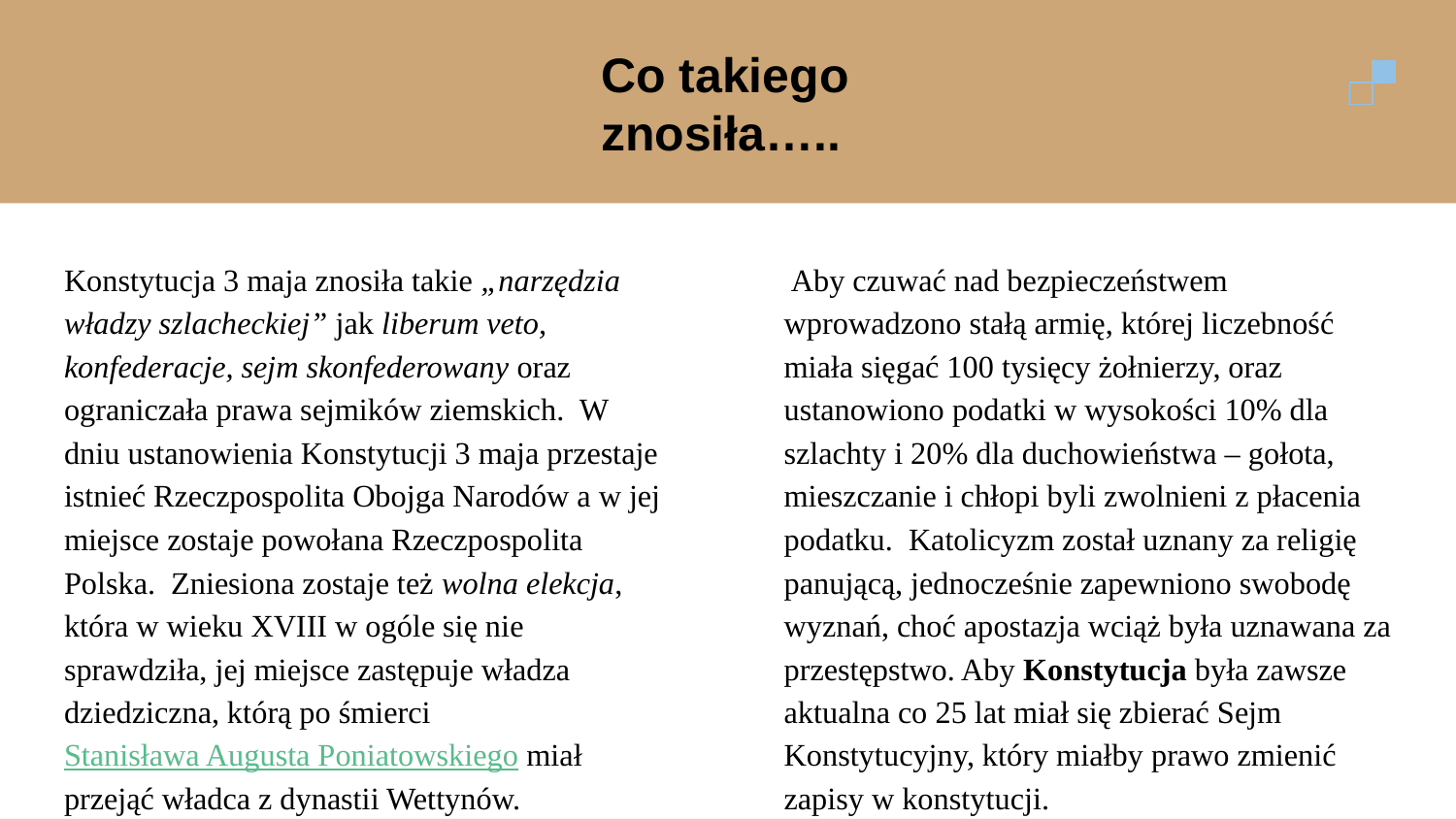

# Co takiego
znosiła…..
Konstytucja 3 maja znosiła takie „narzędzia władzy szlacheckiej” jak liberum veto, konfederacje, sejm skonfederowany oraz ograniczała prawa sejmików ziemskich.  W dniu ustanowienia Konstytucji 3 maja przestaje istnieć Rzeczpospolita Obojga Narodów a w jej miejsce zostaje powołana Rzeczpospolita Polska.  Zniesiona zostaje też wolna elekcja, która w wieku XVIII w ogóle się nie sprawdziła, jej miejsce zastępuje władza dziedziczna, którą po śmierci Stanisława Augusta Poniatowskiego miał przejąć władca z dynastii Wettynów.
 Aby czuwać nad bezpieczeństwem wprowadzono stałą armię, której liczebność miała sięgać 100 tysięcy żołnierzy, oraz ustanowiono podatki w wysokości 10% dla szlachty i 20% dla duchowieństwa – gołota, mieszczanie i chłopi byli zwolnieni z płacenia podatku.  Katolicyzm został uznany za religię panującą, jednocześnie zapewniono swobodę wyznań, choć apostazja wciąż była uznawana za przestępstwo. Aby Konstytucja była zawsze aktualna co 25 lat miał się zbierać Sejm Konstytucyjny, który miałby prawo zmienić zapisy w konstytucji.